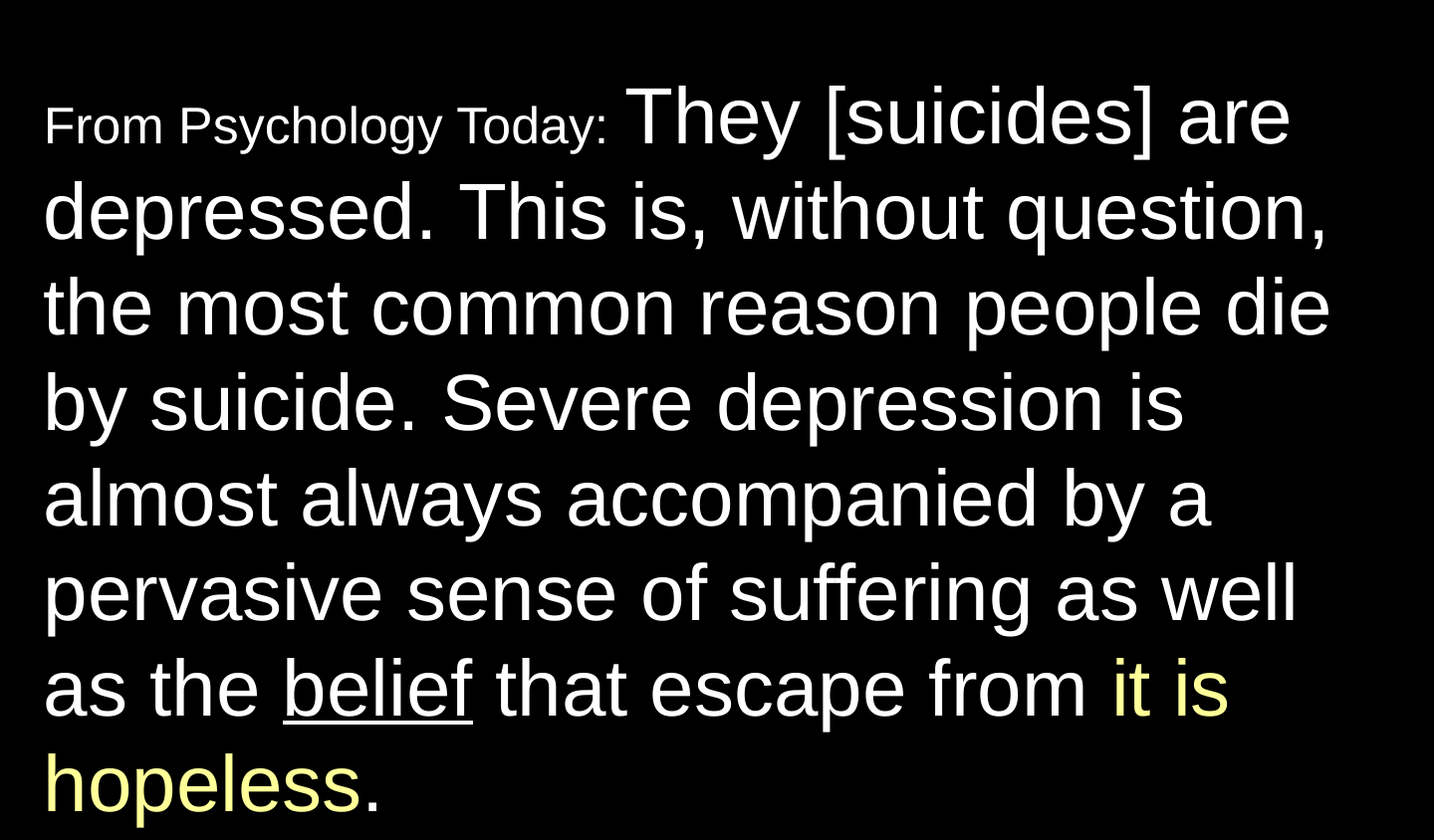

From Psychology Today: They [suicides] are depressed. This is, without question, the most common reason people die by suicide. Severe depression is almost always accompanied by a pervasive sense of suffering as well as the belief that escape from it is hopeless.